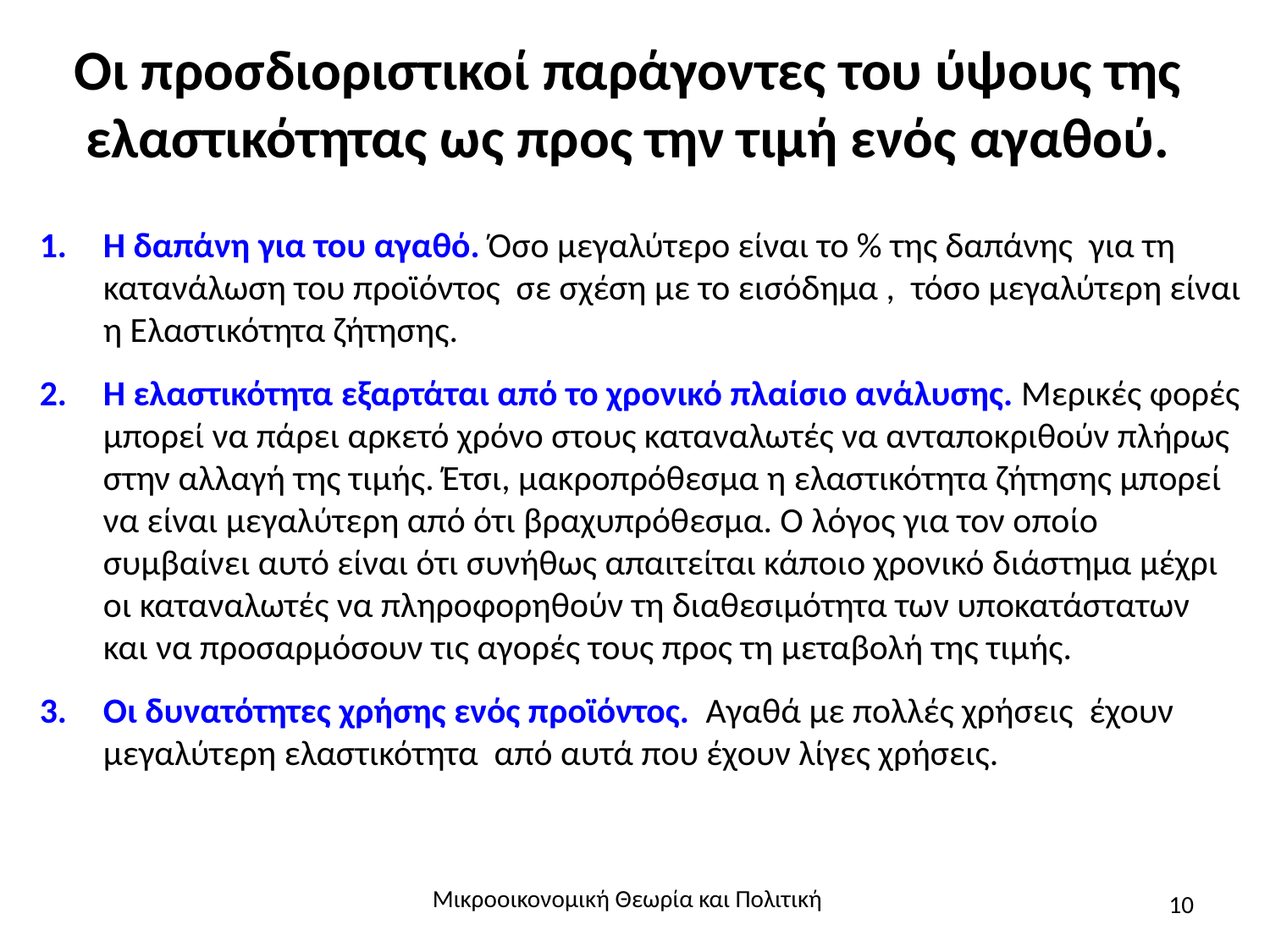

# Οι προσδιοριστικοί παράγοντες του ύψους της ελαστικότητας ως προς την τιμή ενός αγαθού.
Η δαπάνη για του αγαθό. Όσο μεγαλύτερο είναι το % της δαπάνης  για τη κατανάλωση του προϊόντος  σε σχέση με το εισόδημα ,  τόσο μεγαλύτερη είναι η Ελαστικότητα ζήτησης.
Η ελαστικότητα εξαρτάται από το χρονικό πλαίσιο ανάλυσης. Μερικές φορές μπορεί να πάρει αρκετό χρόνο στους καταναλωτές να ανταποκριθούν πλήρως στην αλλαγή της τιμής. Έτσι, μακροπρόθεσμα η ελαστικότητα ζήτησης μπορεί να είναι μεγαλύτερη από ότι βραχυπρόθεσμα. Ο λόγος για τον οποίο συμβαίνει αυτό είναι ότι συνήθως απαιτείται κάποιο χρονικό διάστημα μέχρι οι καταναλωτές να πληροφορηθούν τη διαθεσιμότητα των υποκατάστατων και να προσαρμόσουν τις αγορές τους προς τη μεταβολή της τιμής.
Οι δυνατότητες χρήσης ενός προϊόντος.  Αγαθά με πολλές χρήσεις  έχουν μεγαλύτερη ελαστικότητα  από αυτά που έχουν λίγες χρήσεις.
Μικροοικονομική Θεωρία και Πολιτική
10